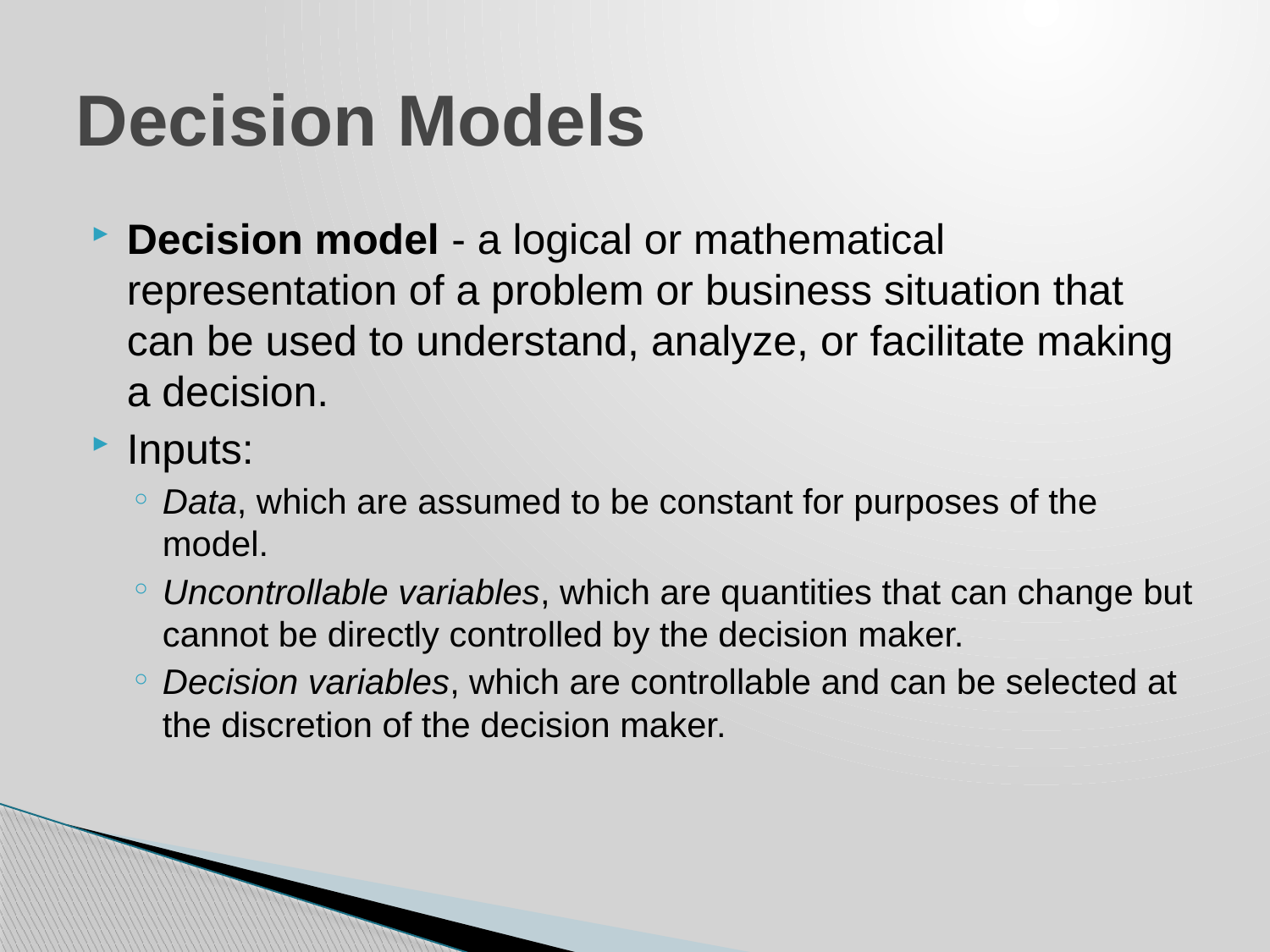

# Decision Models
Decision model - a logical or mathematical representation of a problem or business situation that can be used to understand, analyze, or facilitate making a decision.
Inputs:
Data, which are assumed to be constant for purposes of the model.
Uncontrollable variables, which are quantities that can change but cannot be directly controlled by the decision maker.
Decision variables, which are controllable and can be selected at the discretion of the decision maker.